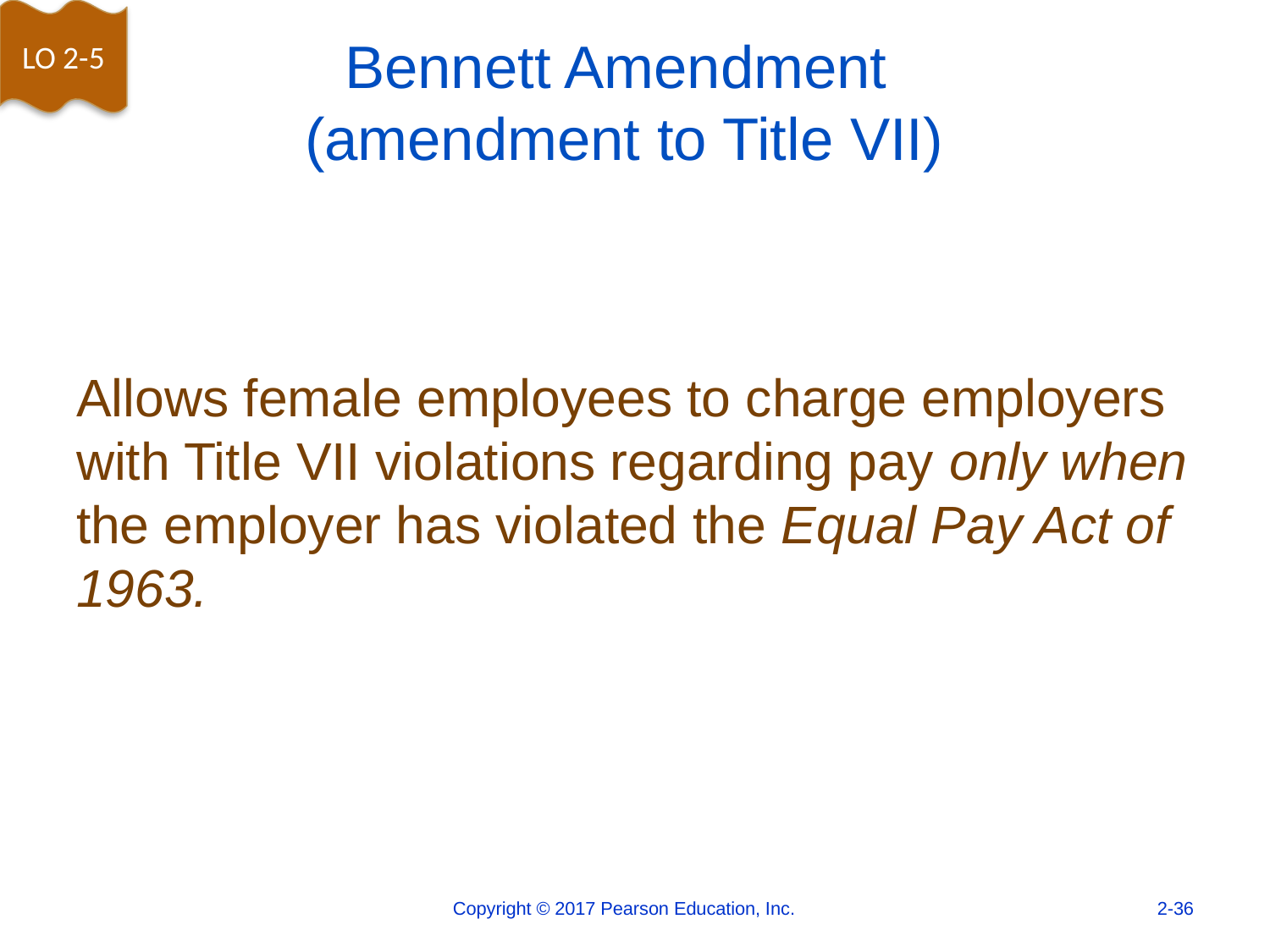

LO 2-5
# Bennett Amendment (amendment to Title VII)

Allows female employees to charge employers with Title VII violations regarding pay only when the employer has violated the Equal Pay Act of 1963.
Copyright © 2017 Pearson Education, Inc.
2-36